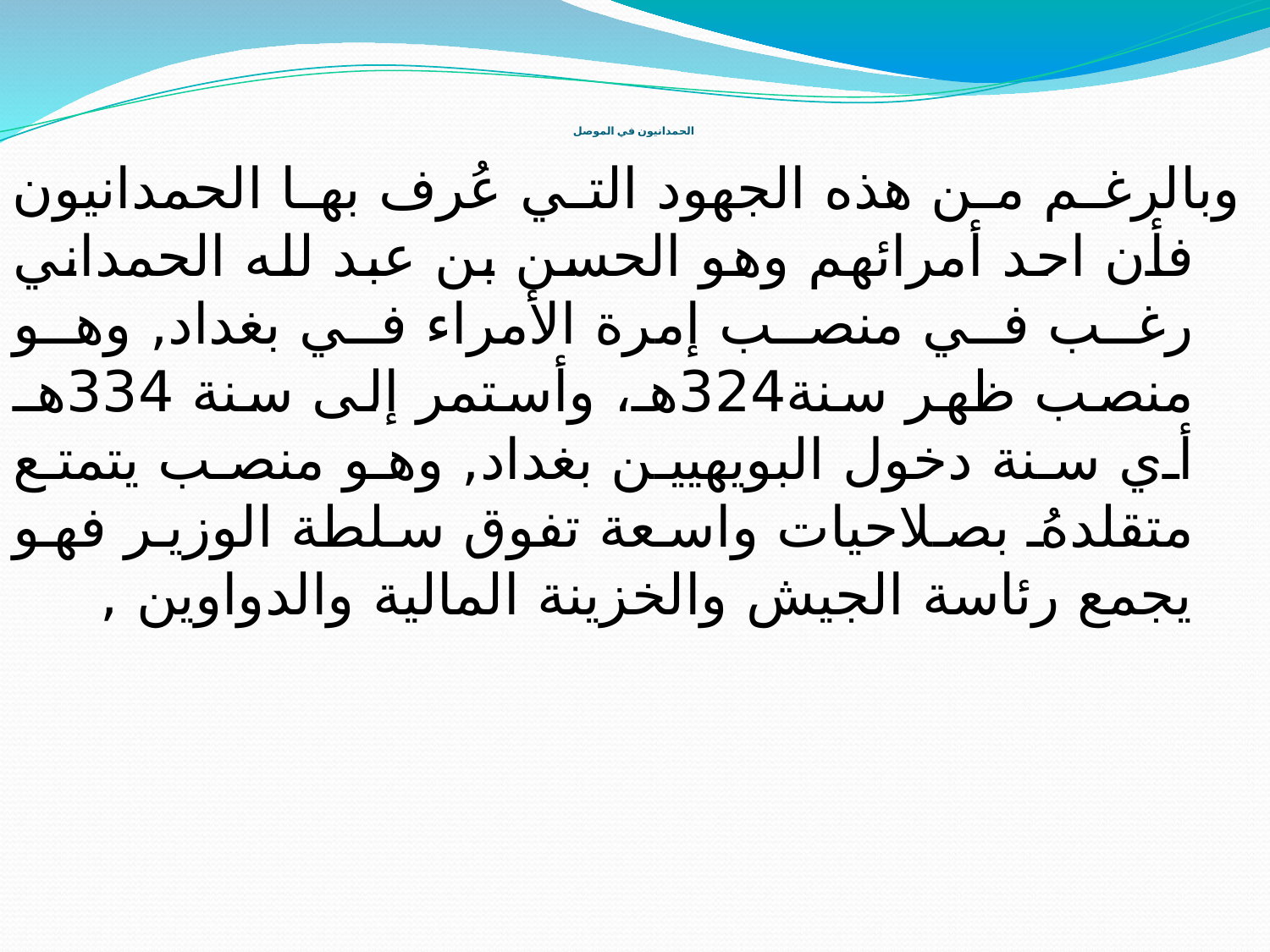

# الحمدانيون في الموصل
وبالرغم من هذه الجهود التي عُرف بها الحمدانيون فأن احد أمرائهم وهو الحسن بن عبد لله الحمداني رغب في منصب إمرة الأمراء في بغداد, وهو منصب ظهر سنة324هـ، وأستمر إلى سنة 334هـ أي سنة دخول البويهيين بغداد, وهو منصب يتمتع متقلدهُ بصلاحيات واسعة تفوق سلطة الوزير فهو يجمع رئاسة الجيش والخزينة المالية والدواوين ,